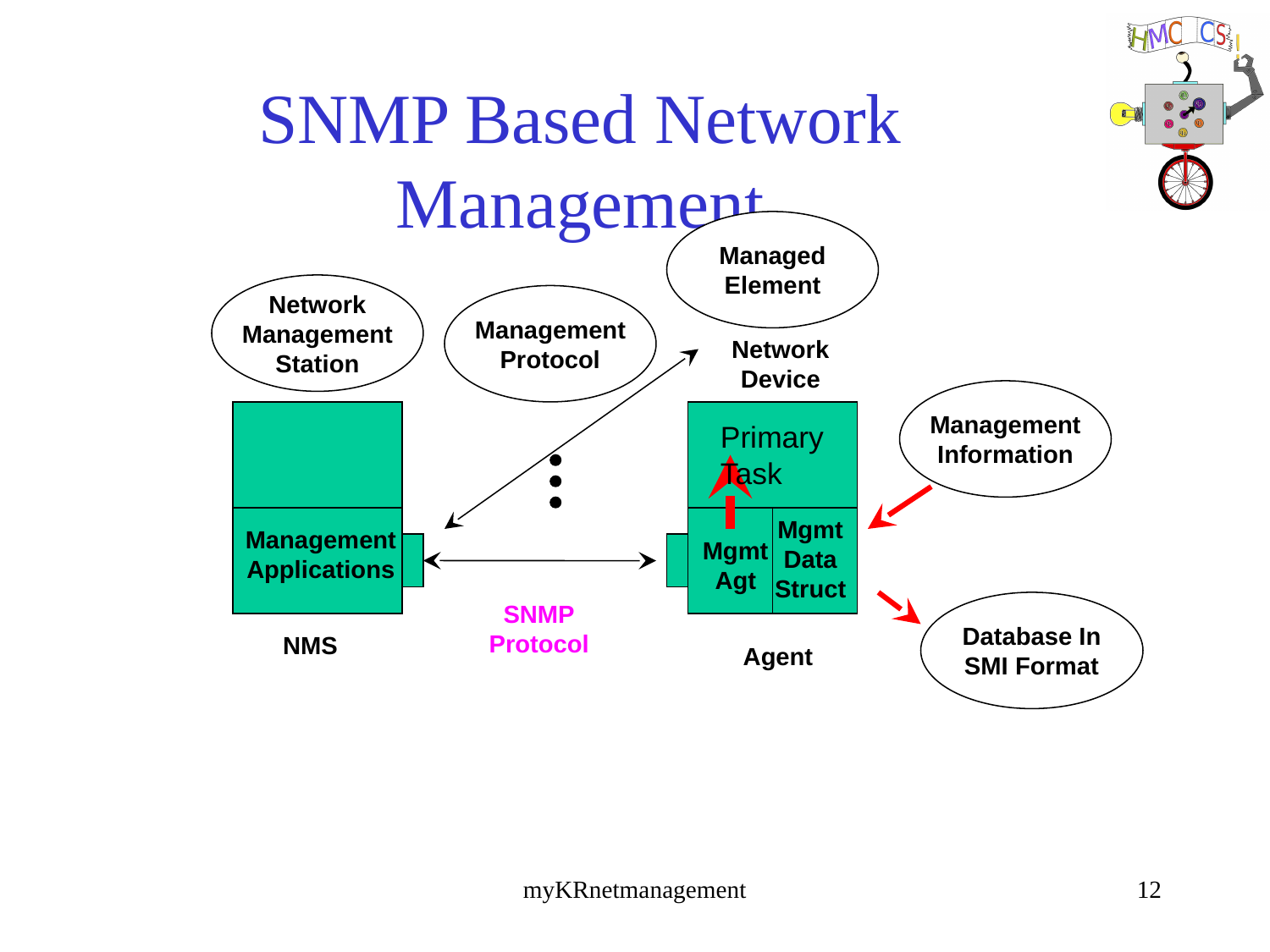

# SNMP Based Network Management
Managed
Element
Network
Management
Station
Management
Protocol
Network
Device

Management
Information

Primary
Task

Mgmt
Data
Struct
Management
Applications
Mgmt
Agt

SNMP
Protocol

Database In
SMI Format
NMS
Agent
myKRnetmanagement
12